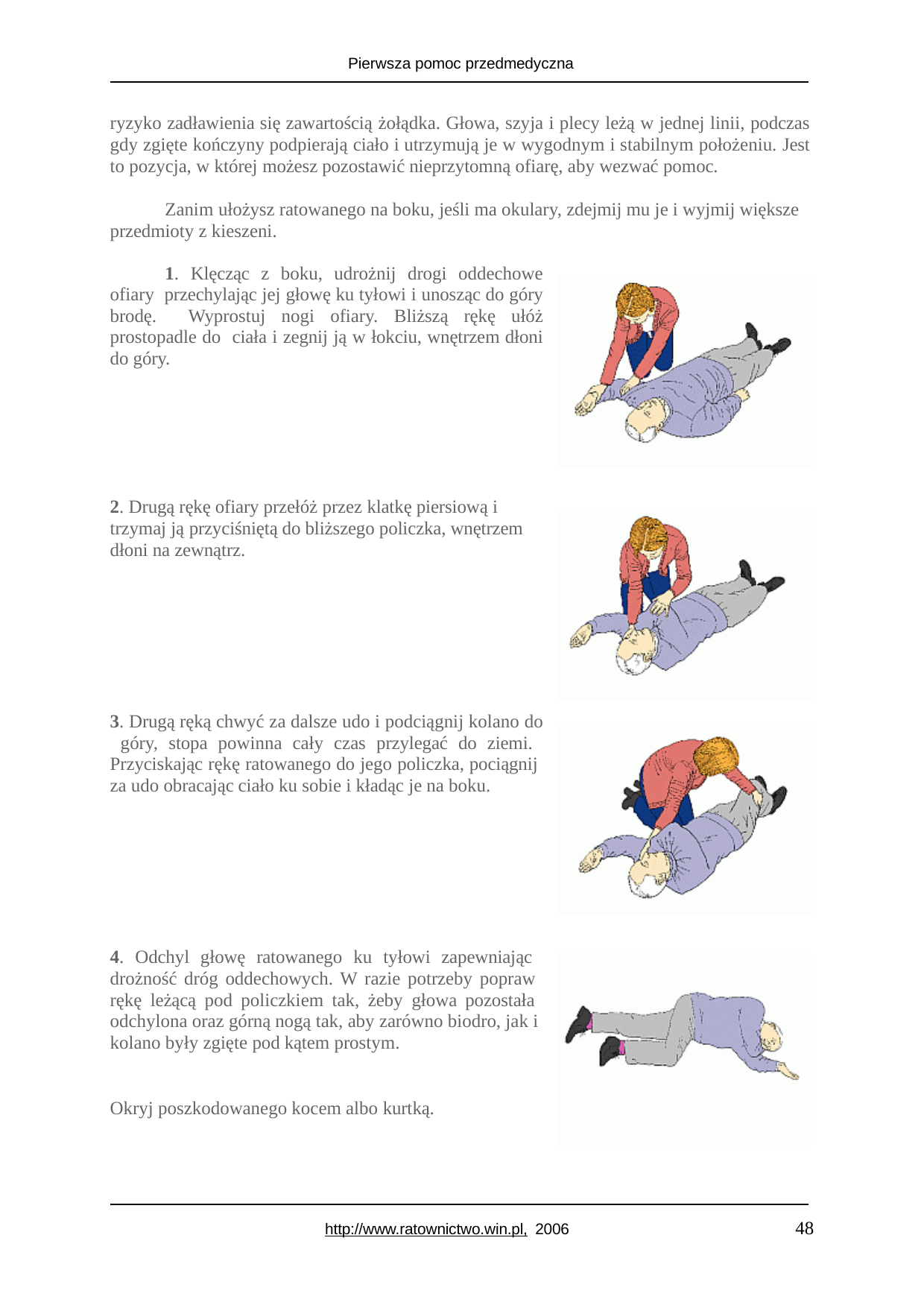

Pierwsza pomoc przedmedyczna

ryzyko zadławienia się zawartością żołądka. Głowa, szyja i plecy leżą w jednej linii, podczas  gdy zgięte kończyny podpierają ciało i utrzymują je w wygodnym i stabilnym położeniu. Jest  to pozycja, w której możesz pozostawić nieprzytomną ofiarę, aby wezwać pomoc.

Zanim ułożysz ratowanego na boku, jeśli ma okulary, zdejmij mu je i wyjmij większe  przedmioty z kieszeni.

1. Klęcząc z boku, udrożnij drogi oddechowe ofiary  przechylając jej głowę ku tyłowi i unosząc do góry brodę.  Wyprostuj nogi ofiary. Bliższą rękę ułóż prostopadle do  ciała i zegnij ją w łokciu, wnętrzem dłoni do góry.

2. Drugą rękę ofiary przełóż przez klatkę piersiową i  trzymaj ją przyciśniętą do bliższego policzka, wnętrzem  dłoni na zewnątrz.

3. Drugą ręką chwyć za dalsze udo i podciągnij kolano do  góry, stopa powinna cały czas przylegać do ziemi.  Przyciskając rękę ratowanego do jego policzka, pociągnij  za udo obracając ciało ku sobie i kładąc je na boku.

4. Odchyl głowę ratowanego ku tyłowi zapewniając  drożność dróg oddechowych. W razie potrzeby popraw  rękę leżącą pod policzkiem tak, żeby głowa pozostała  odchylona oraz górną nogą tak, aby zarówno biodro, jak i  kolano były zgięte pod kątem prostym.

Okryj poszkodowanego kocem albo kurtką.

48
http://www.ratownictwo.win.pl, 2006